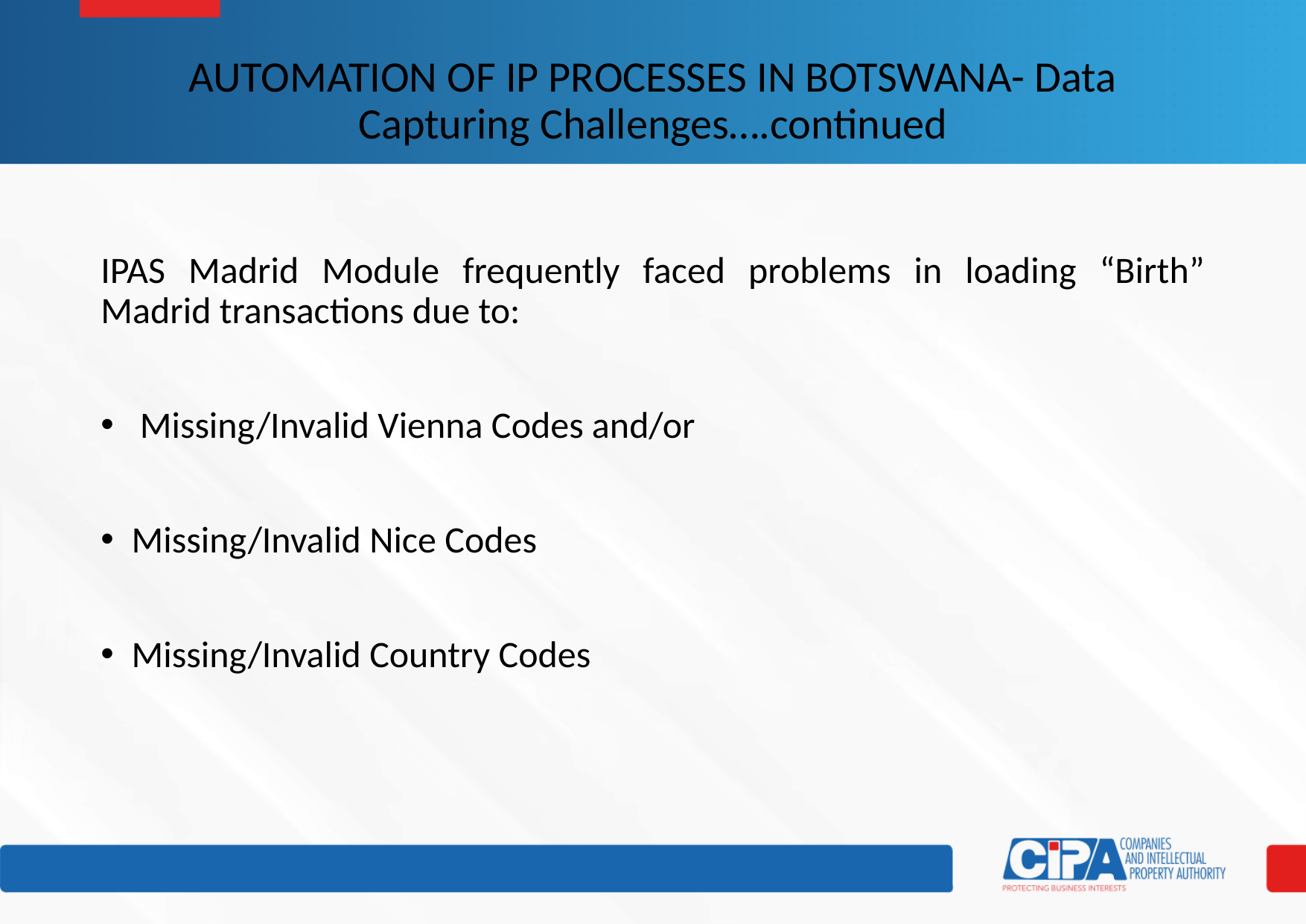

# AUTOMATION OF IP PROCESSES IN BOTSWANA- Data Capturing Challenges….continued
IPAS Madrid Module frequently faced problems in loading “Birth” Madrid transactions due to:

 Missing/Invalid Vienna Codes and/or

Missing/Invalid Nice Codes

Missing/Invalid Country Codes